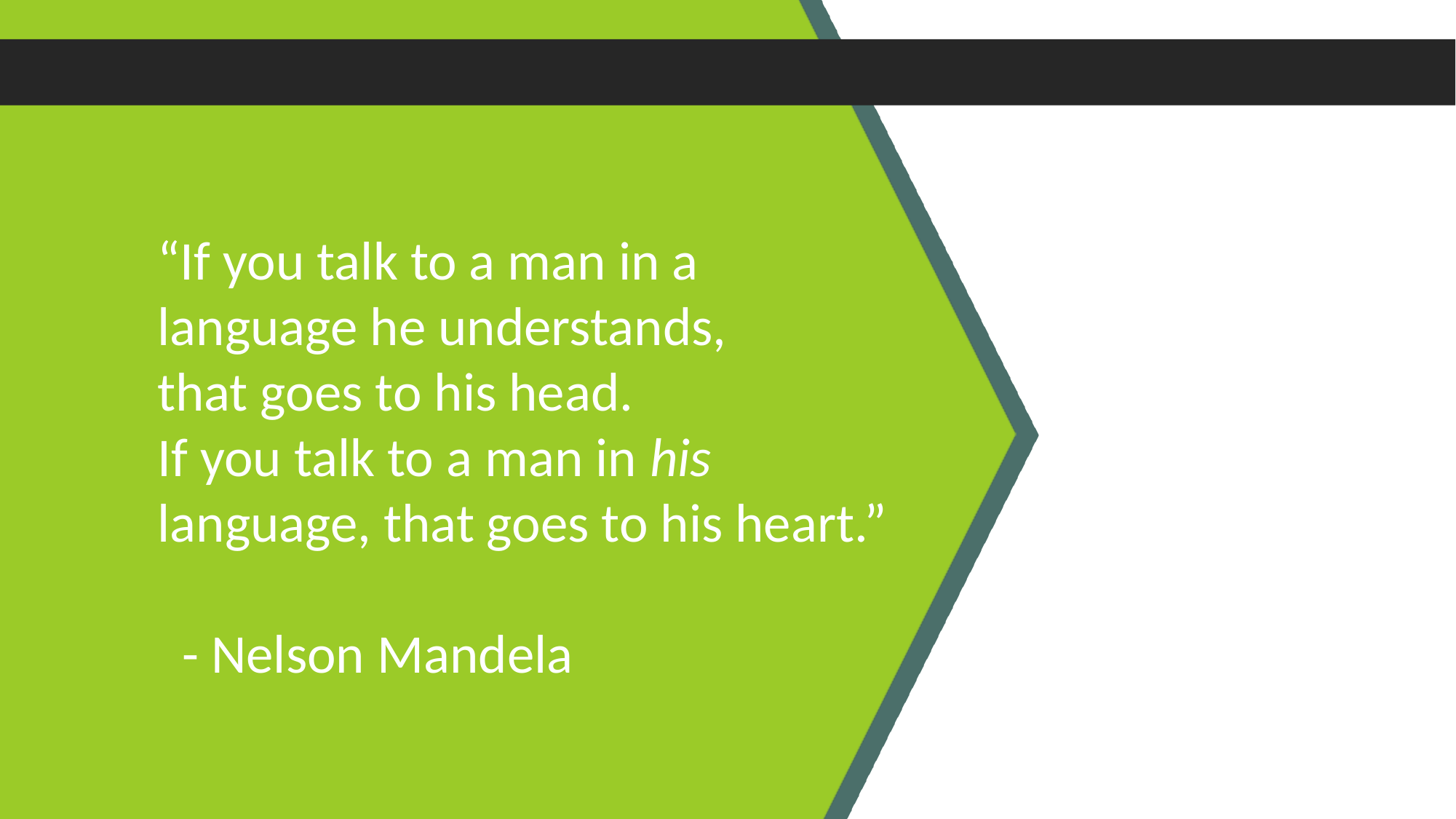

“If you talk to a man in a language he understands,
that goes to his head.
If you talk to a man in his language, that goes to his heart.”

  - Nelson Mandela